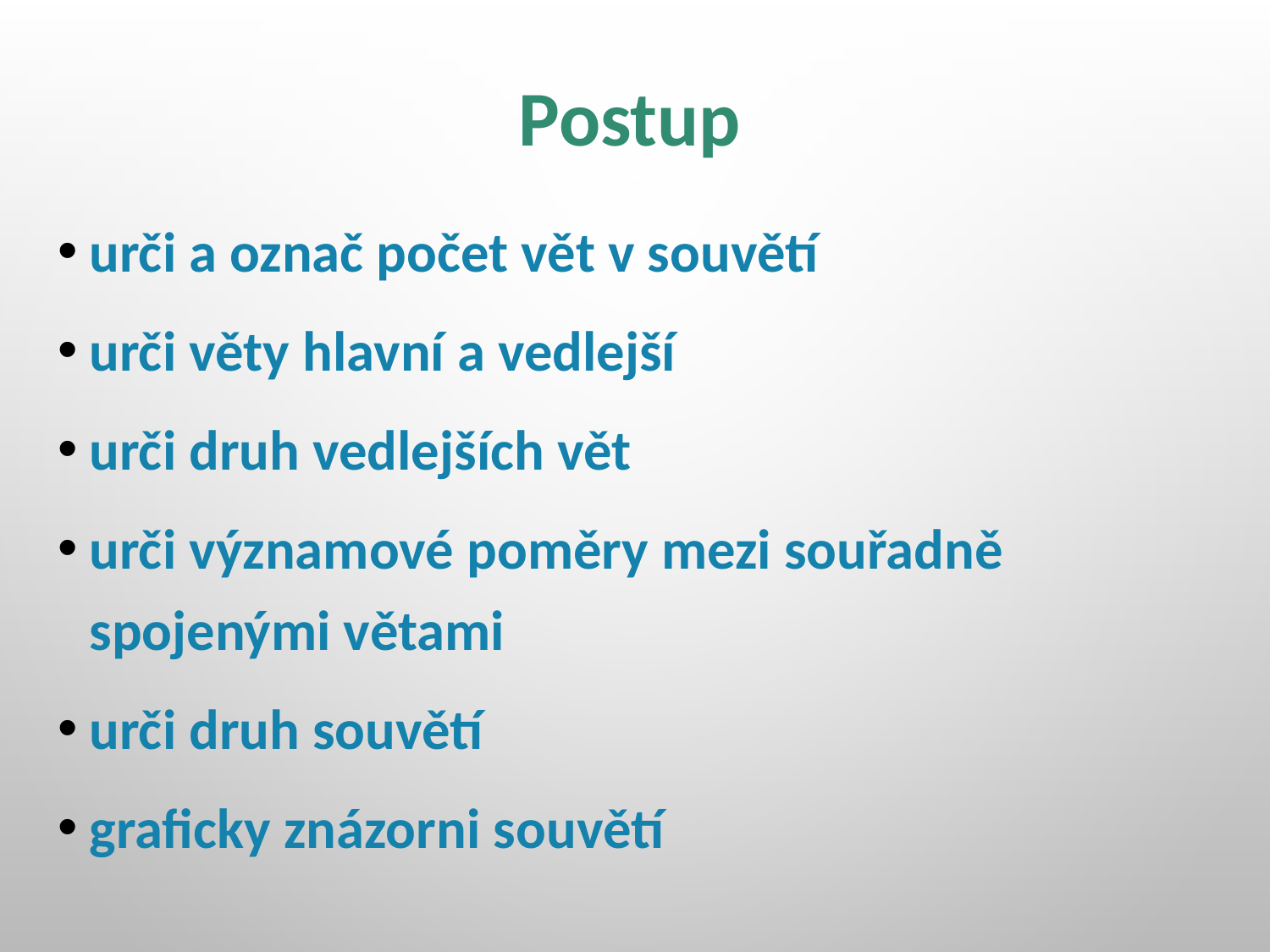

# Postup
urči a označ počet vět v souvětí
urči věty hlavní a vedlejší
urči druh vedlejších vět
urči významové poměry mezi souřadně spojenými větami
urči druh souvětí
graficky znázorni souvětí